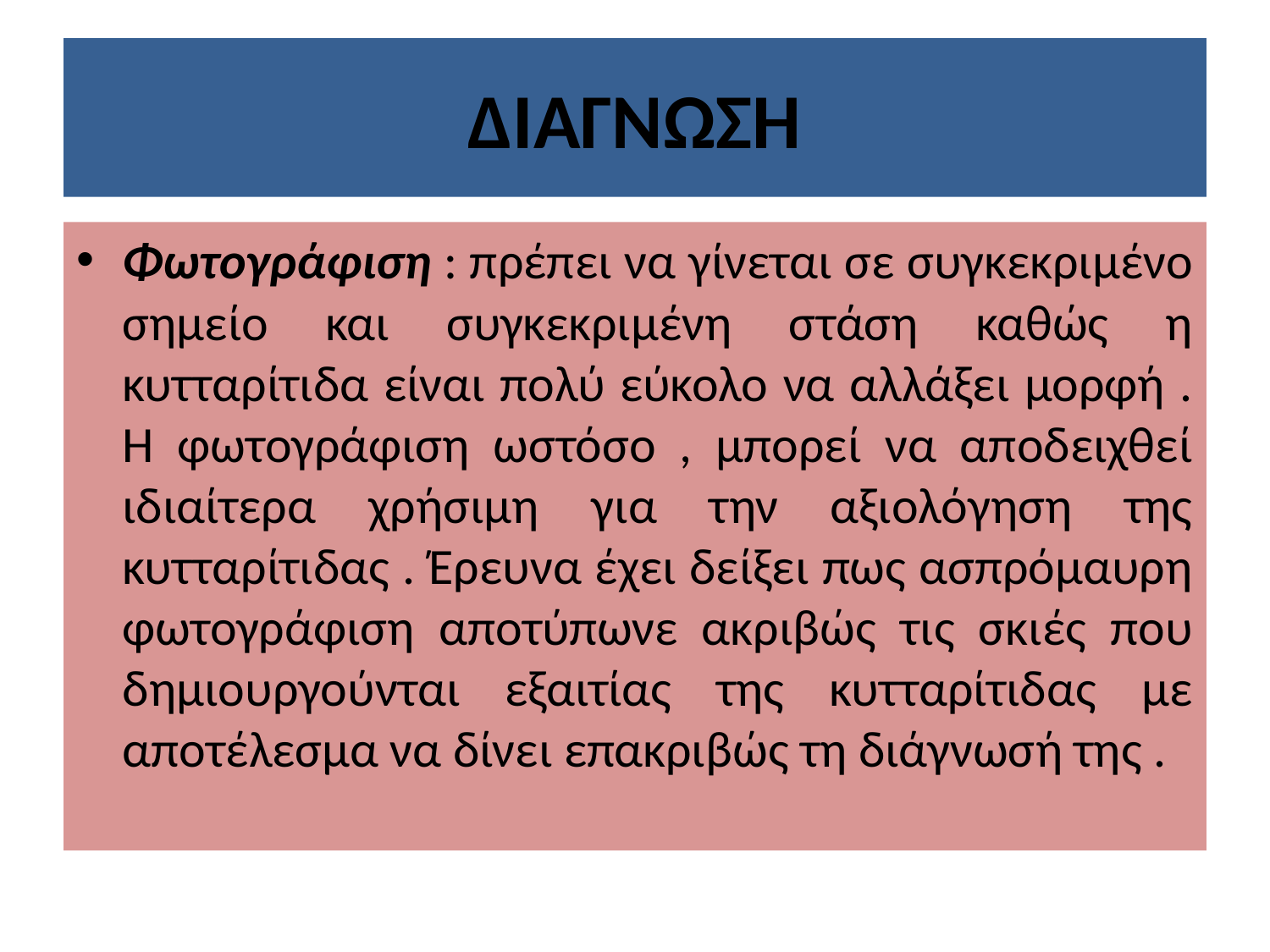

# ΔΙΑΓΝΩΣΗ
Φωτογράφιση : πρέπει να γίνεται σε συγκεκριμένο σημείο και συγκεκριμένη στάση καθώς η κυτταρίτιδα είναι πολύ εύκολο να αλλάξει μορφή . Η φωτογράφιση ωστόσο , μπορεί να αποδειχθεί ιδιαίτερα χρήσιμη για την αξιολόγηση της κυτταρίτιδας . Έρευνα έχει δείξει πως ασπρόμαυρη φωτογράφιση αποτύπωνε ακριβώς τις σκιές που δημιουργούνται εξαιτίας της κυτταρίτιδας με αποτέλεσμα να δίνει επακριβώς τη διάγνωσή της .